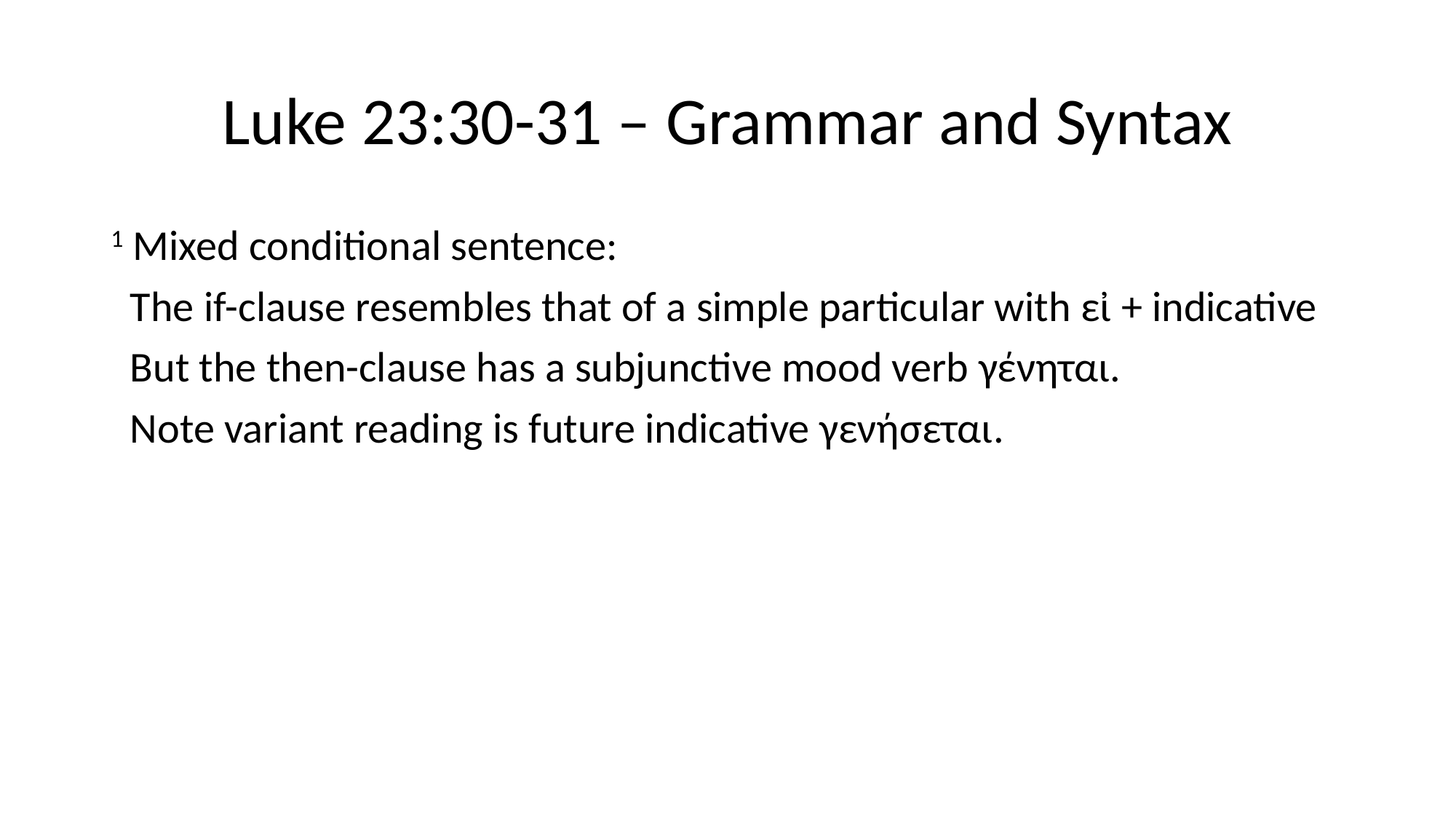

# Luke 23:30-31 – Grammar and Syntax
1 Mixed conditional sentence:
  The if-clause resembles that of a simple particular with εἰ + indicative
  But the then-clause has a subjunctive mood verb γένηται.
  Note variant reading is future indicative γενήσεται.